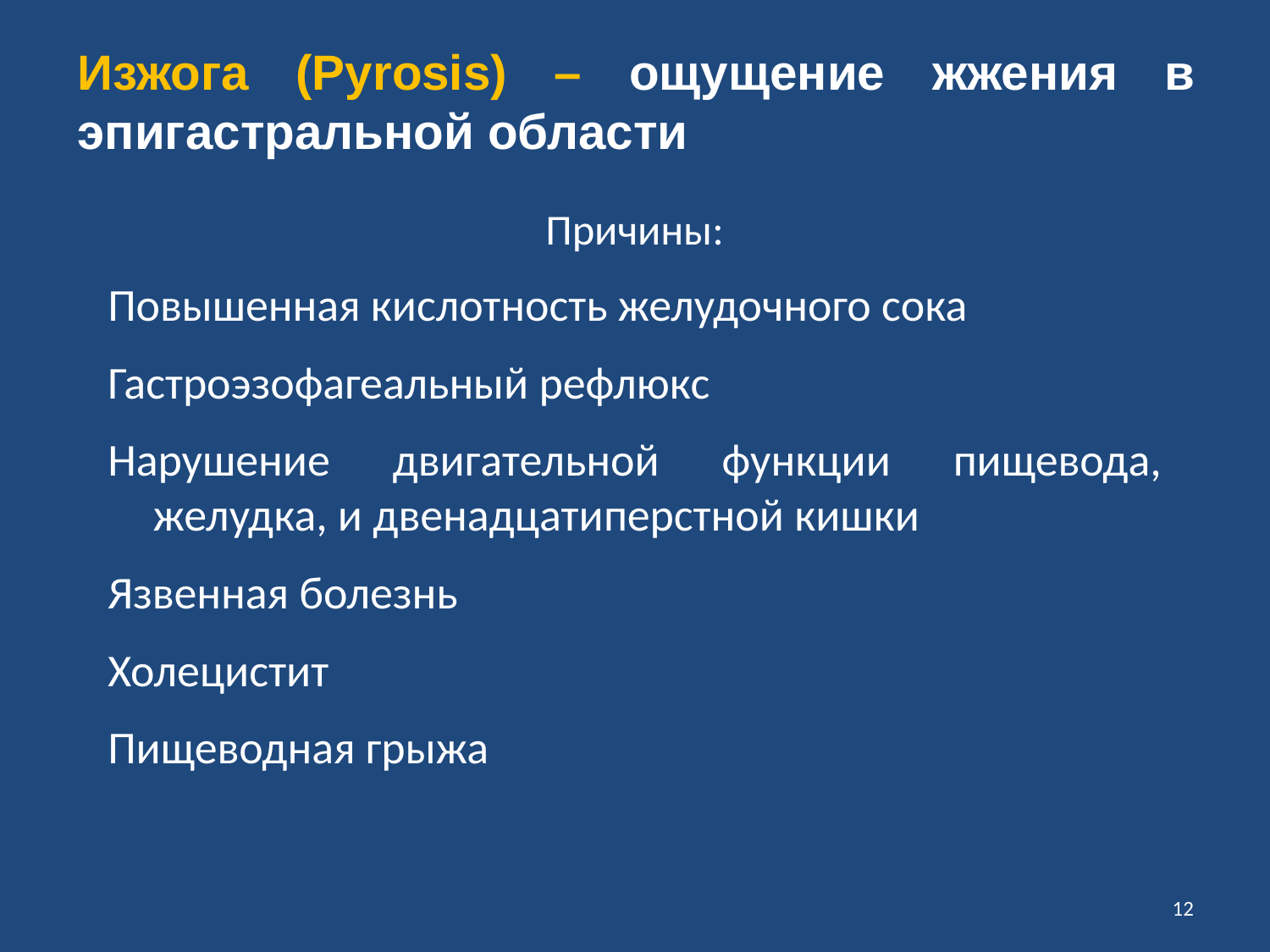

# Изжога (Pyrosis) – ощущение жжения в эпигастральной области
Причины:
Повышенная кислотность желудочного сока
Гастроэзофагеальный рефлюкс
Нарушение двигательной функции пищевода, желудка, и двенадцатиперстной кишки
Язвенная болезнь
Холецистит
Пищеводная грыжа
12